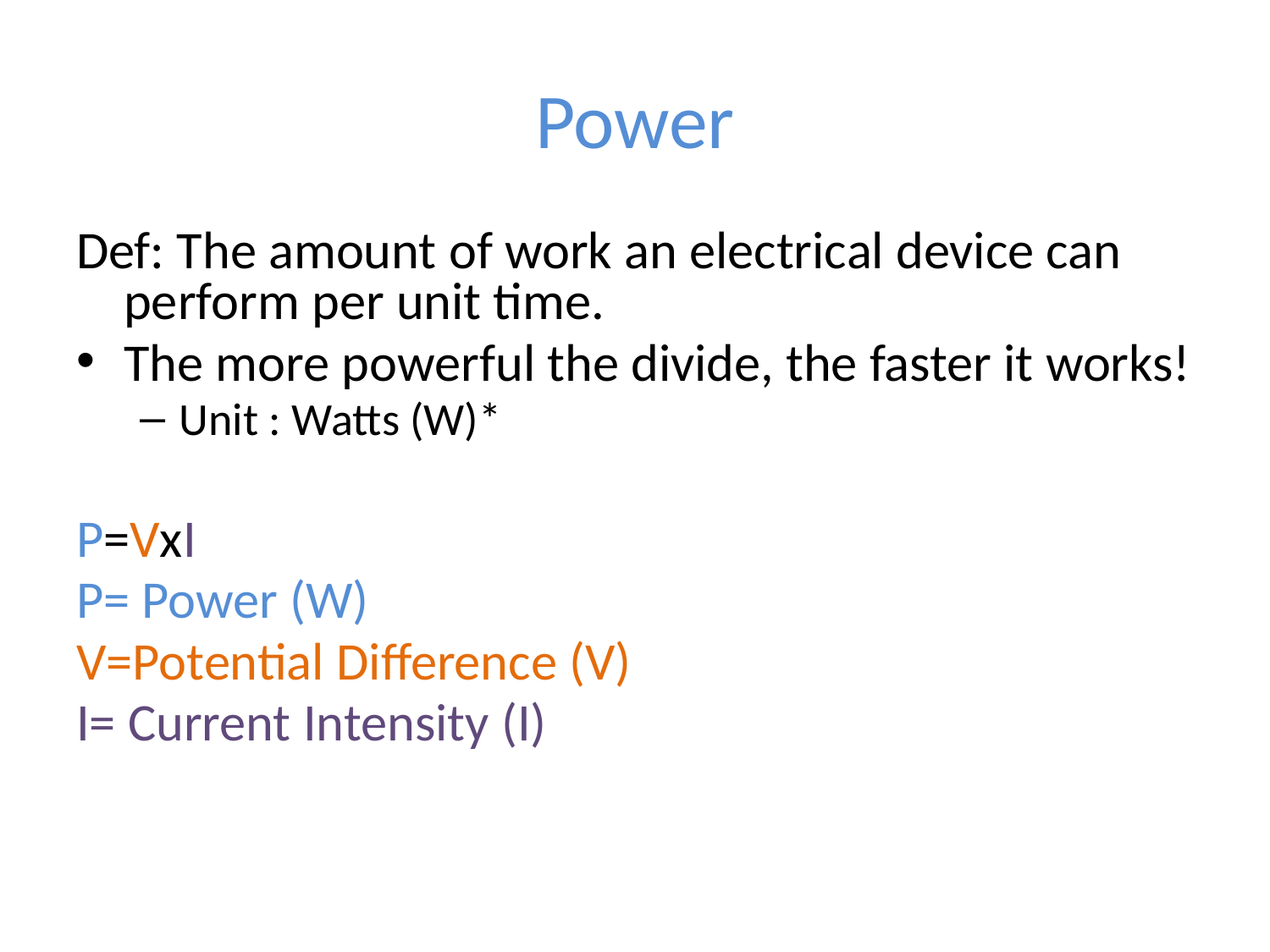

# Power
Def: The amount of work an electrical device can perform per unit time.
The more powerful the divide, the faster it works!
Unit : Watts (W)*

P=VxI
P= Power (W)
V=Potential Difference (V)
I= Current Intensity (I)